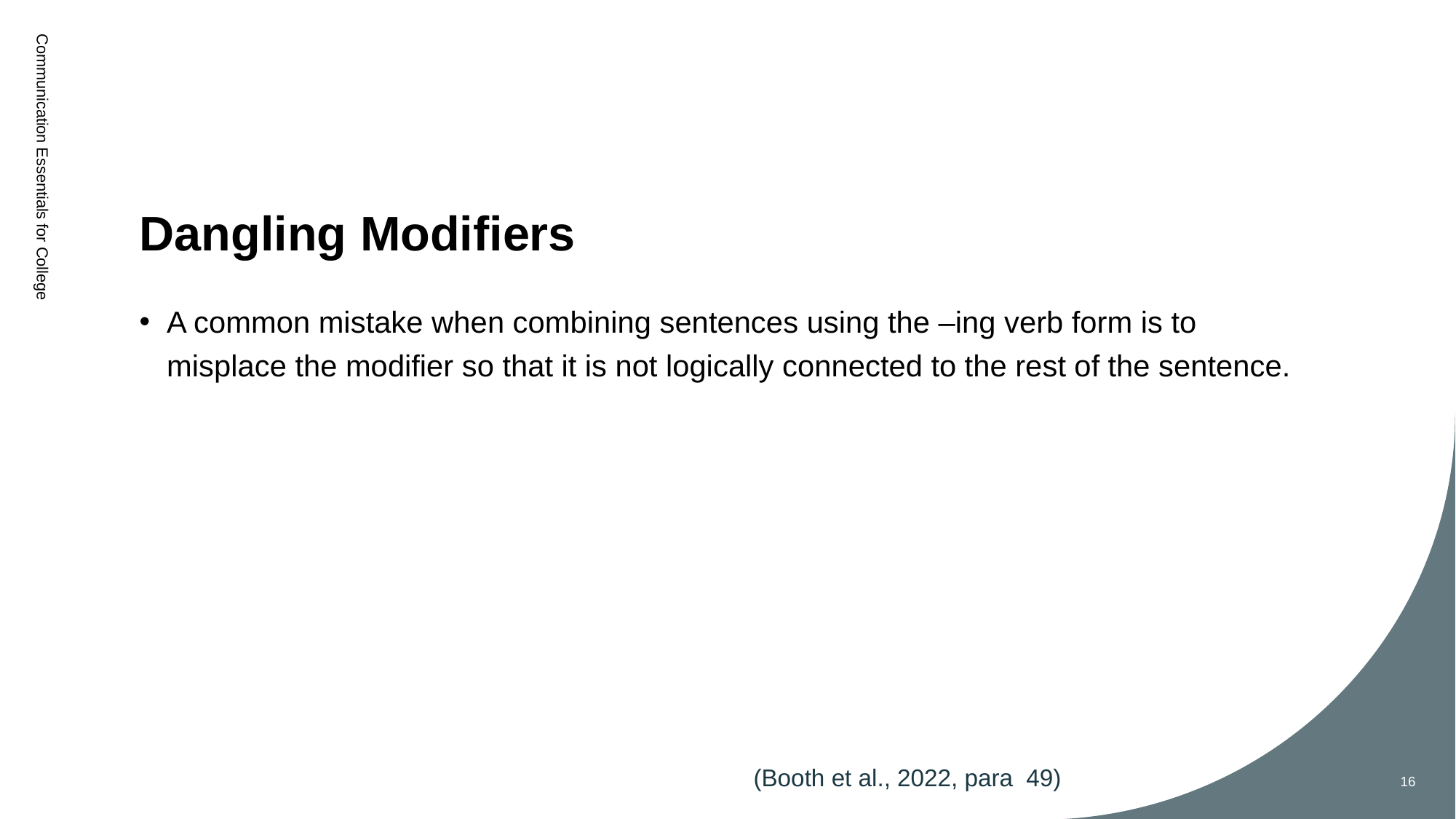

# Dangling Modifiers
Communication Essentials for College
A common mistake when combining sentences using the –ing verb form is to misplace the modifier so that it is not logically connected to the rest of the sentence.

(Booth et al., 2022, para  49)
16